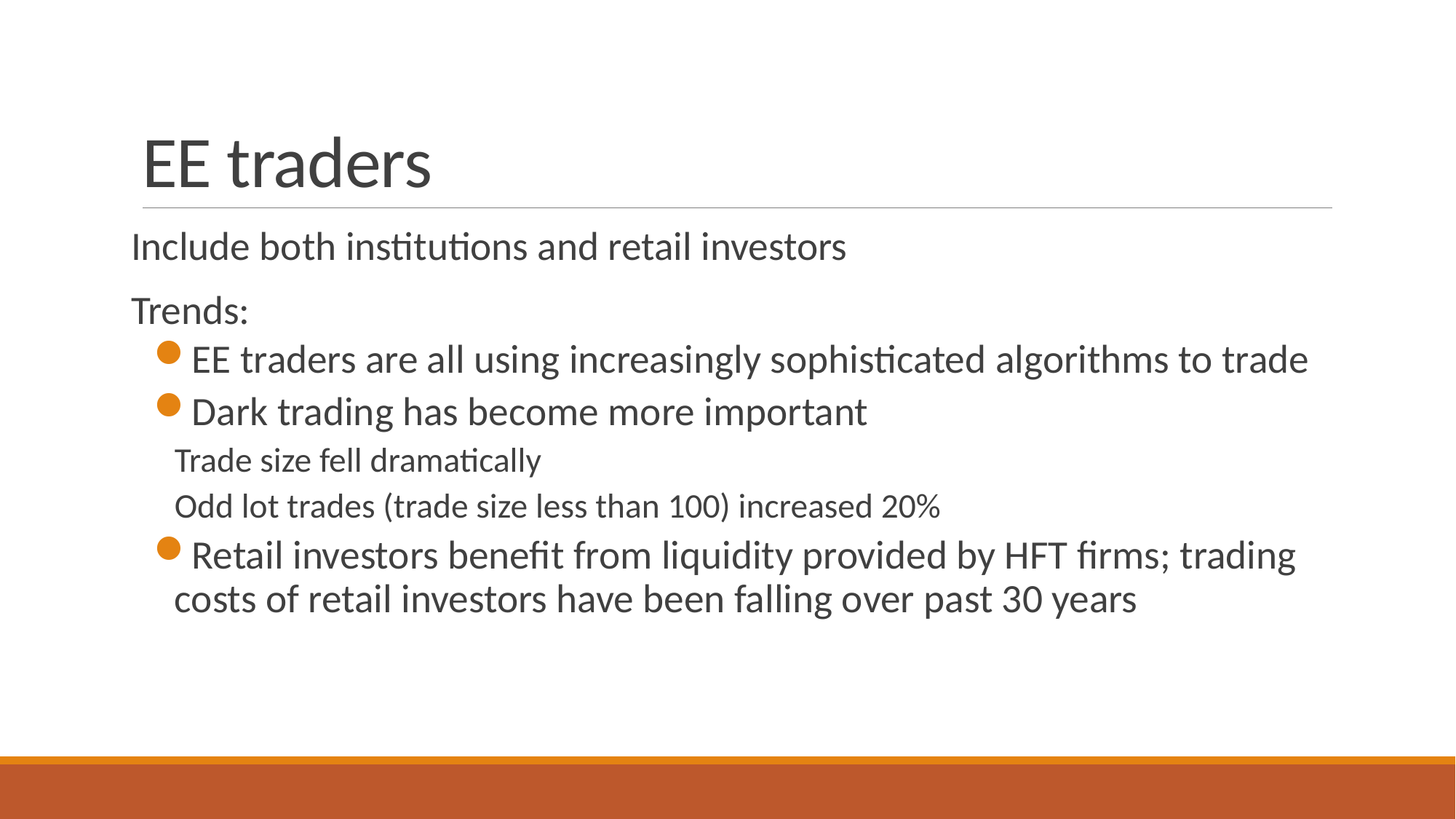

# EE traders
Include both institutions and retail investors
Trends:
EE traders are all using increasingly sophisticated algorithms to trade
Dark trading has become more important
Trade size fell dramatically
Odd lot trades (trade size less than 100) increased 20%
Retail investors benefit from liquidity provided by HFT firms; trading costs of retail investors have been falling over past 30 years